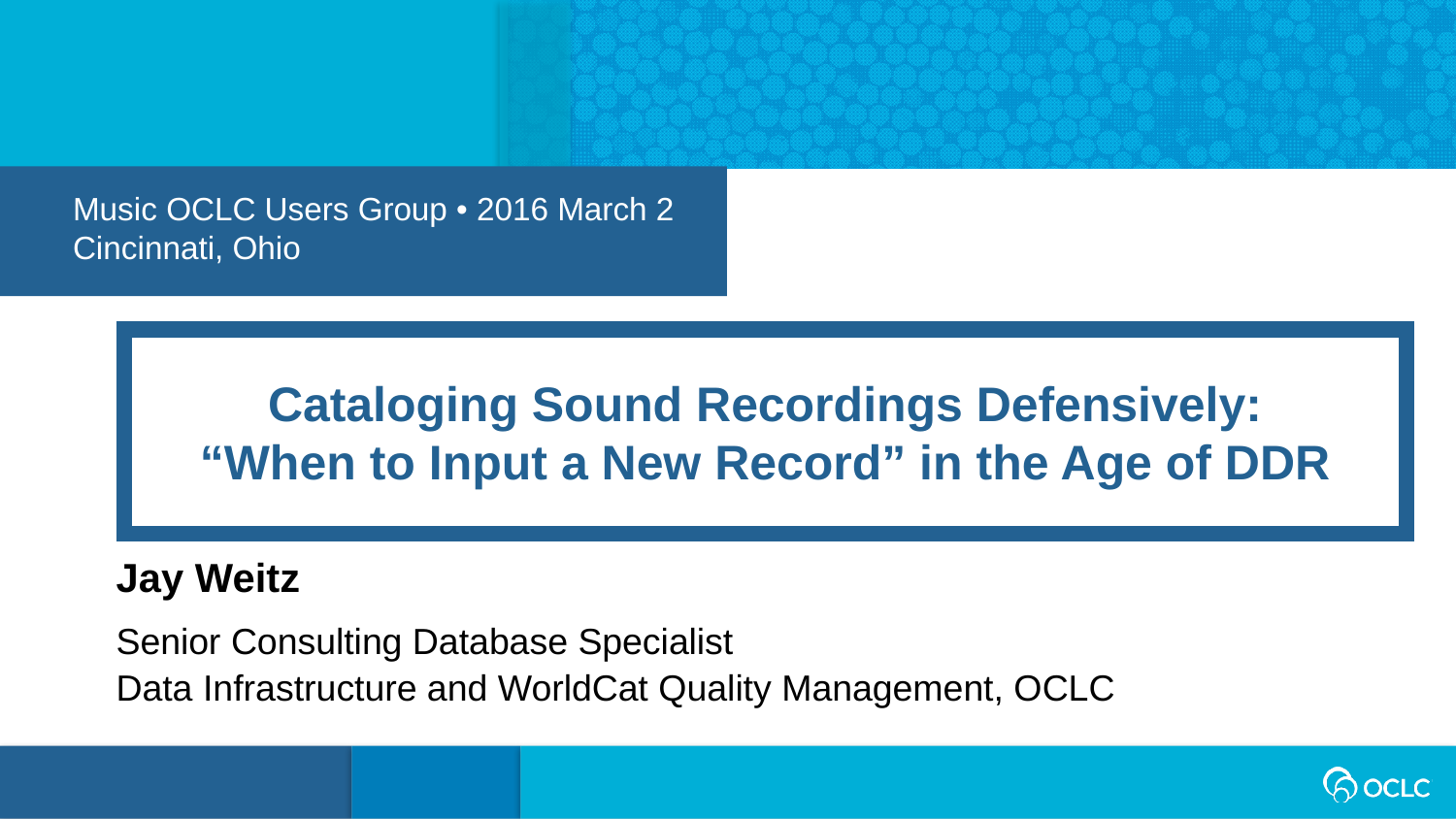

Music OCLC Users Group • 2016 March 2
Cincinnati, Ohio
Cataloging Sound Recordings Defensively:
“When to Input a New Record” in the Age of DDR
Jay Weitz
Senior Consulting Database Specialist
Data Infrastructure and WorldCat Quality Management, OCLC